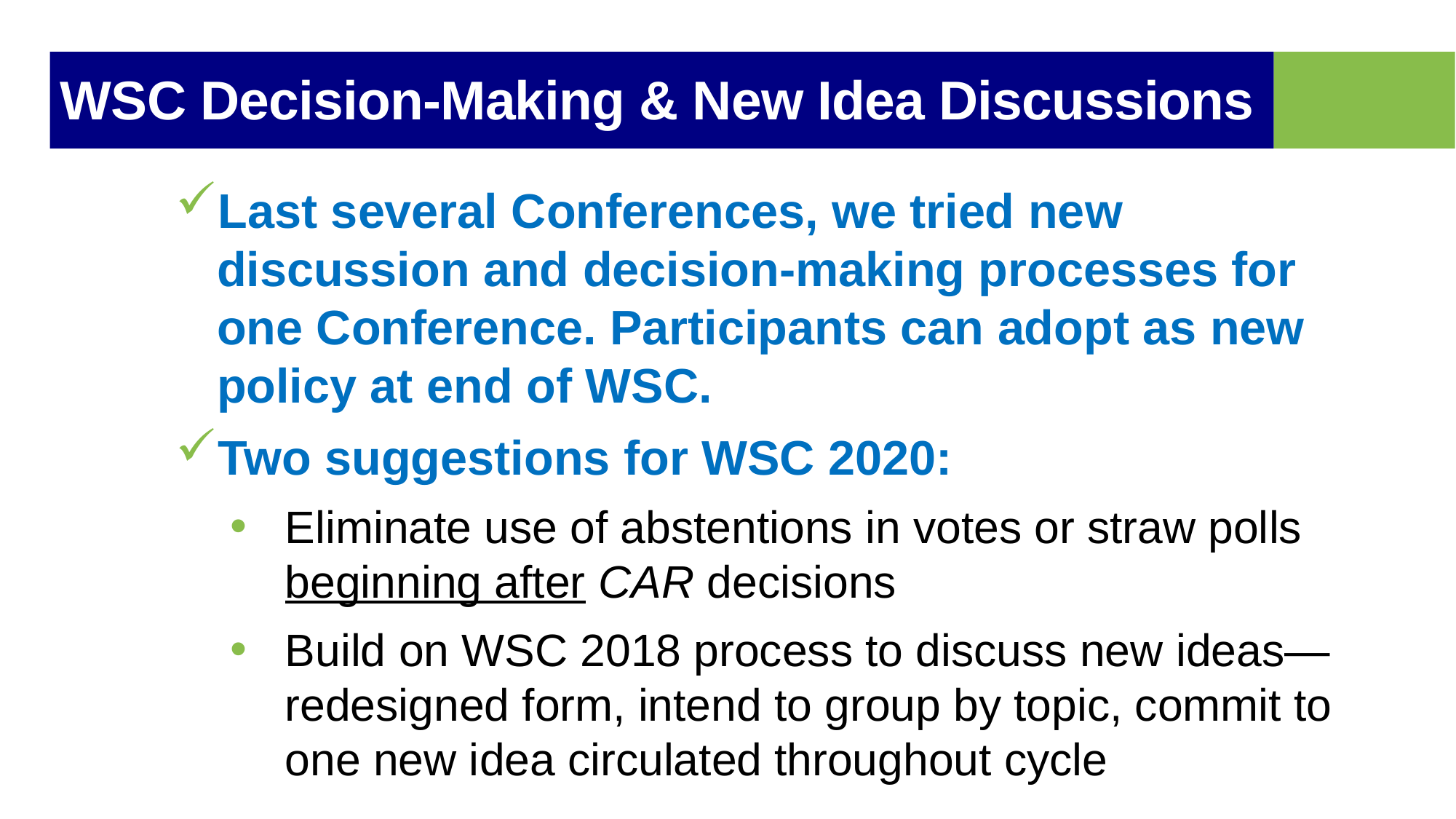

WSC Decision-Making & New Idea Discussions
Last several Conferences, we tried new discussion and decision-making processes for one Conference. Participants can adopt as new policy at end of WSC.
Two suggestions for WSC 2020:
Eliminate use of abstentions in votes or straw polls beginning after CAR decisions
Build on WSC 2018 process to discuss new ideas—redesigned form, intend to group by topic, commit to one new idea circulated throughout cycle